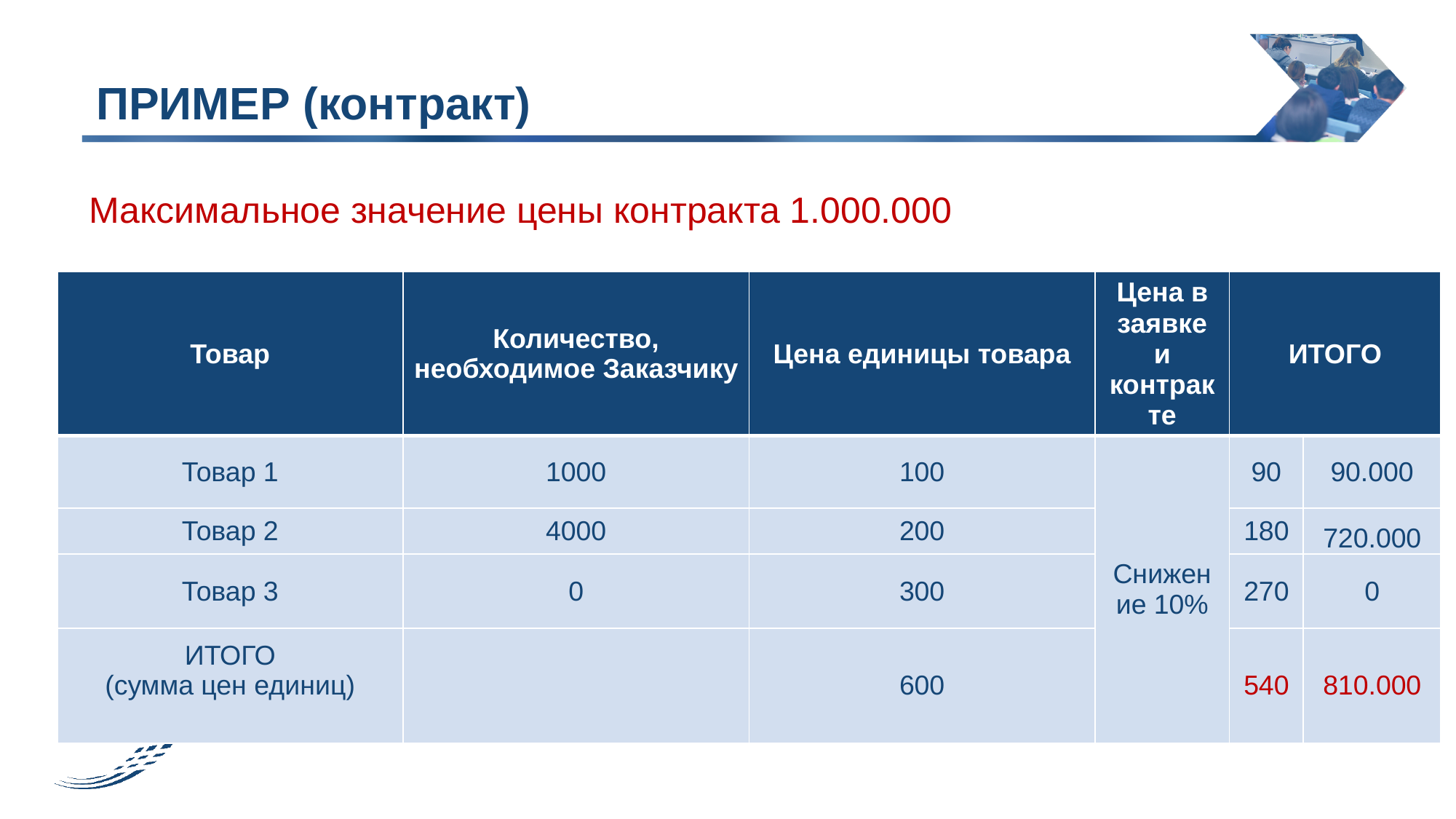

# ПРИМЕР (контракт)
Максимальное значение цены контракта 1.000.000
| Товар | Количество, необходимое Заказчику | Цена единицы товара | Цена в заявке и контракте | ИТОГО |  |
| --- | --- | --- | --- | --- | --- |
| Товар 1 | 1000 | 100 | Снижение 10% | 90 | 90.000 |
| Товар 2 | 4000 | 200 |  | 180 | 720.000 |
| Товар 3 | 0 | 300 |  | 270 | 0 |
| ИТОГО (сумма цен единиц) |  | 600 |  | 540 | 810.000 |